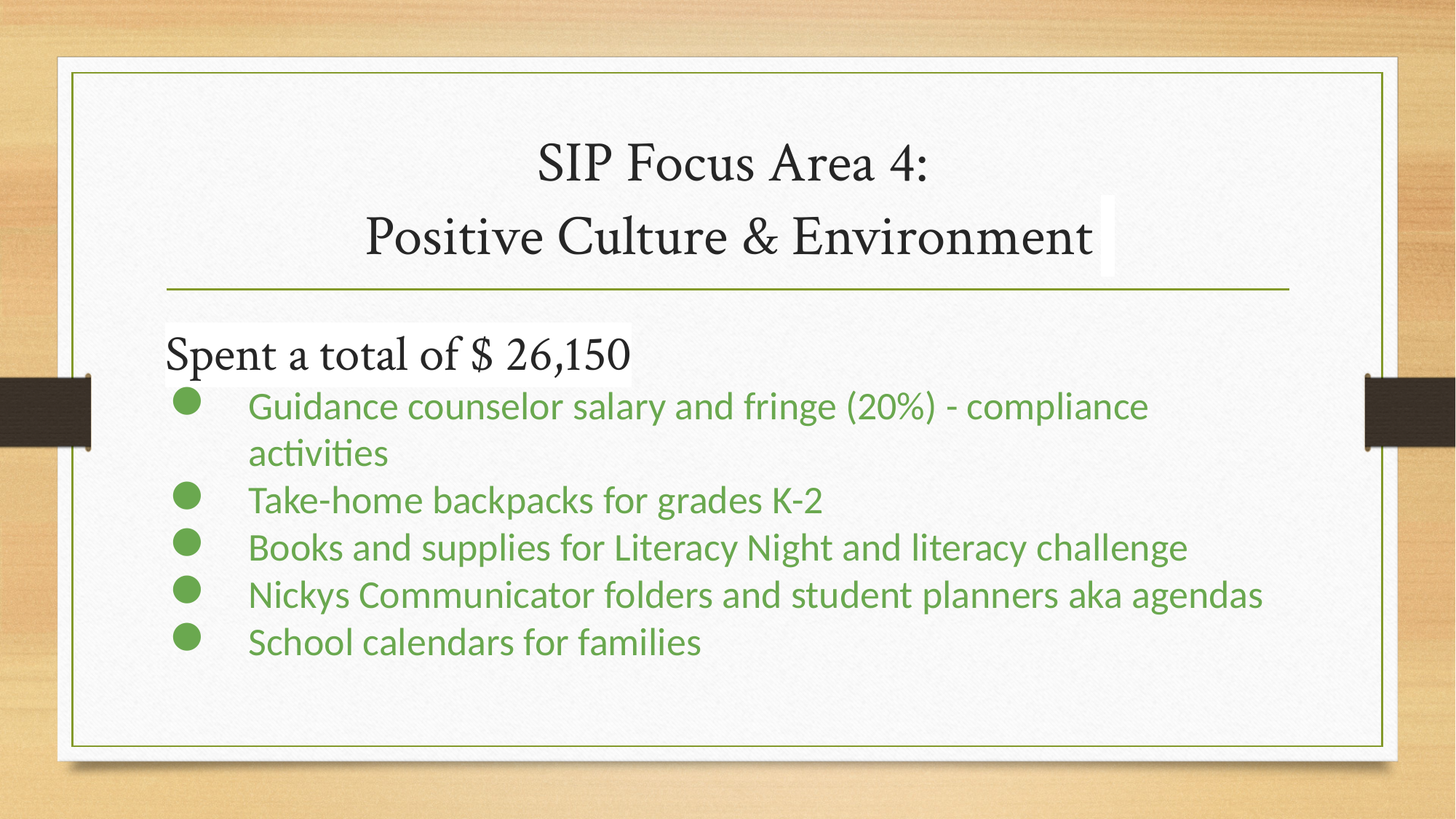

# SIP Focus Area 4:
Positive Culture & Environment
Spent a total of $ 26,150
Guidance counselor salary and fringe (20%) - compliance activities
Take-home backpacks for grades K-2
Books and supplies for Literacy Night and literacy challenge
Nickys Communicator folders and student planners aka agendas
School calendars for families